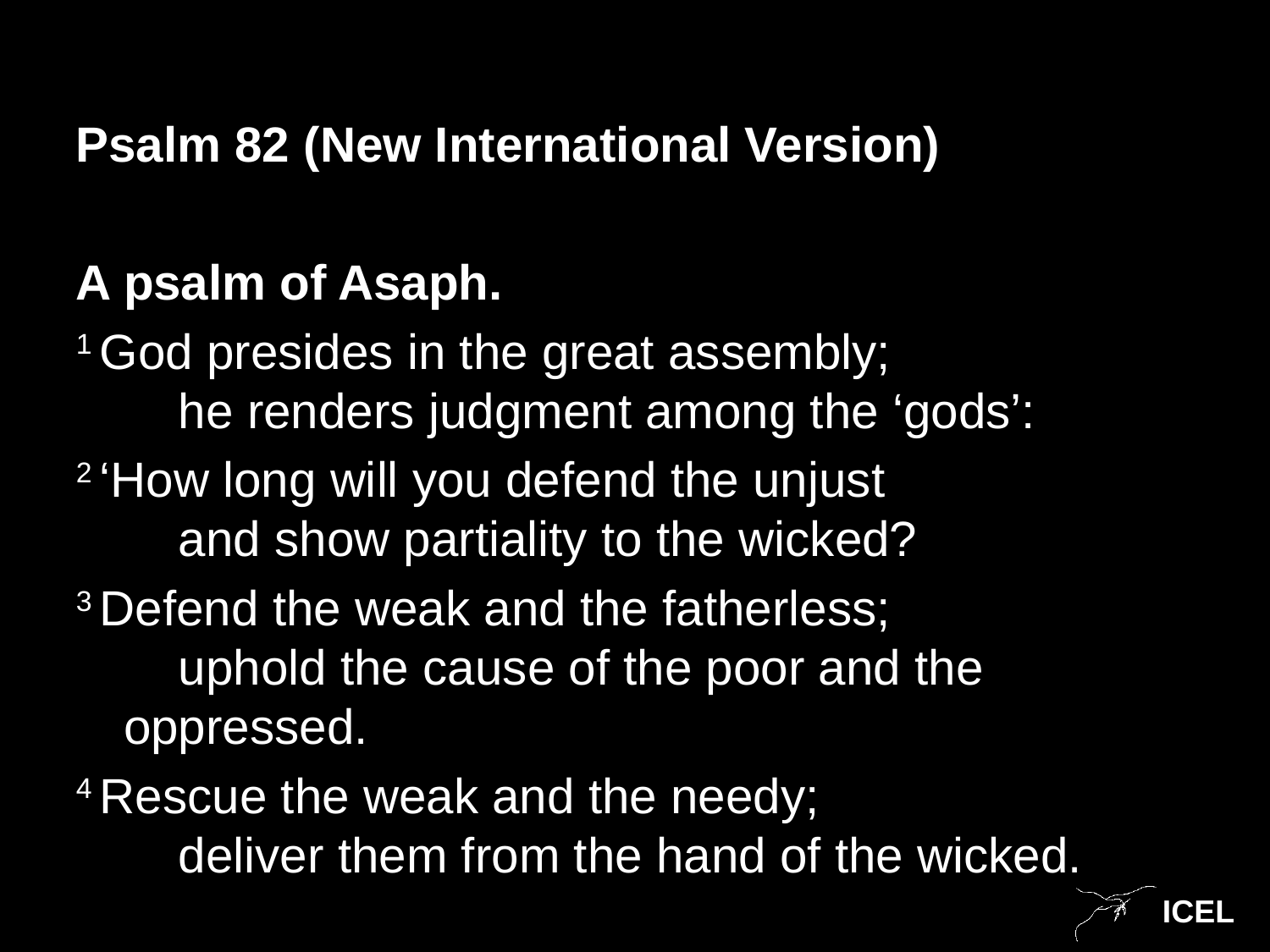

Psalm 82 (New International Version)

A psalm of Asaph.
1 God presides in the great assembly;
    he renders judgment among the ‘gods’:
2 ‘How long will you defend the unjust
    and show partiality to the wicked?
3 Defend the weak and the fatherless;
    uphold the cause of the poor and the oppressed.
4 Rescue the weak and the needy;
    deliver them from the hand of the wicked.